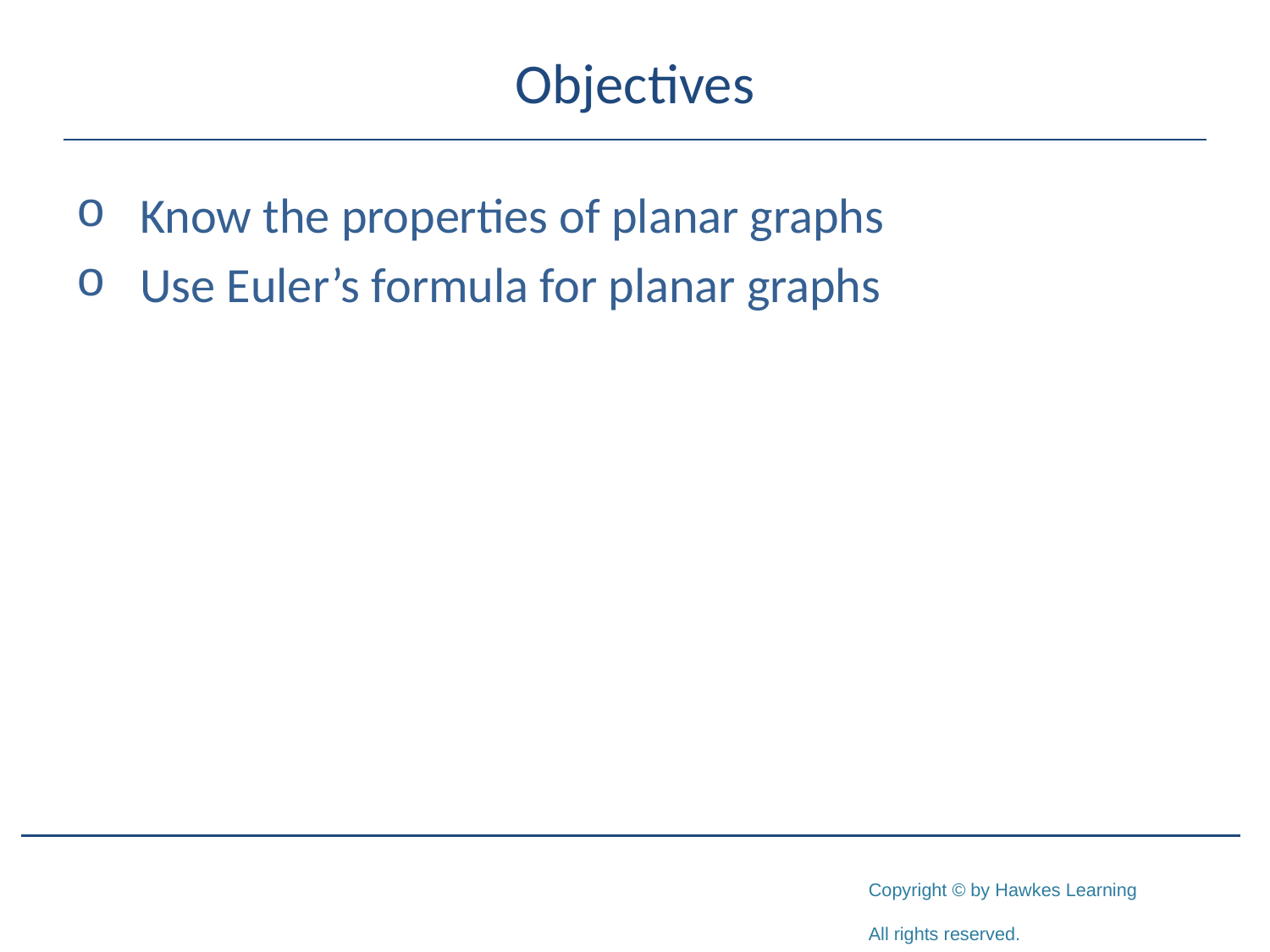

# Objectives
Know the properties of planar graphs
Use Euler’s formula for planar graphs